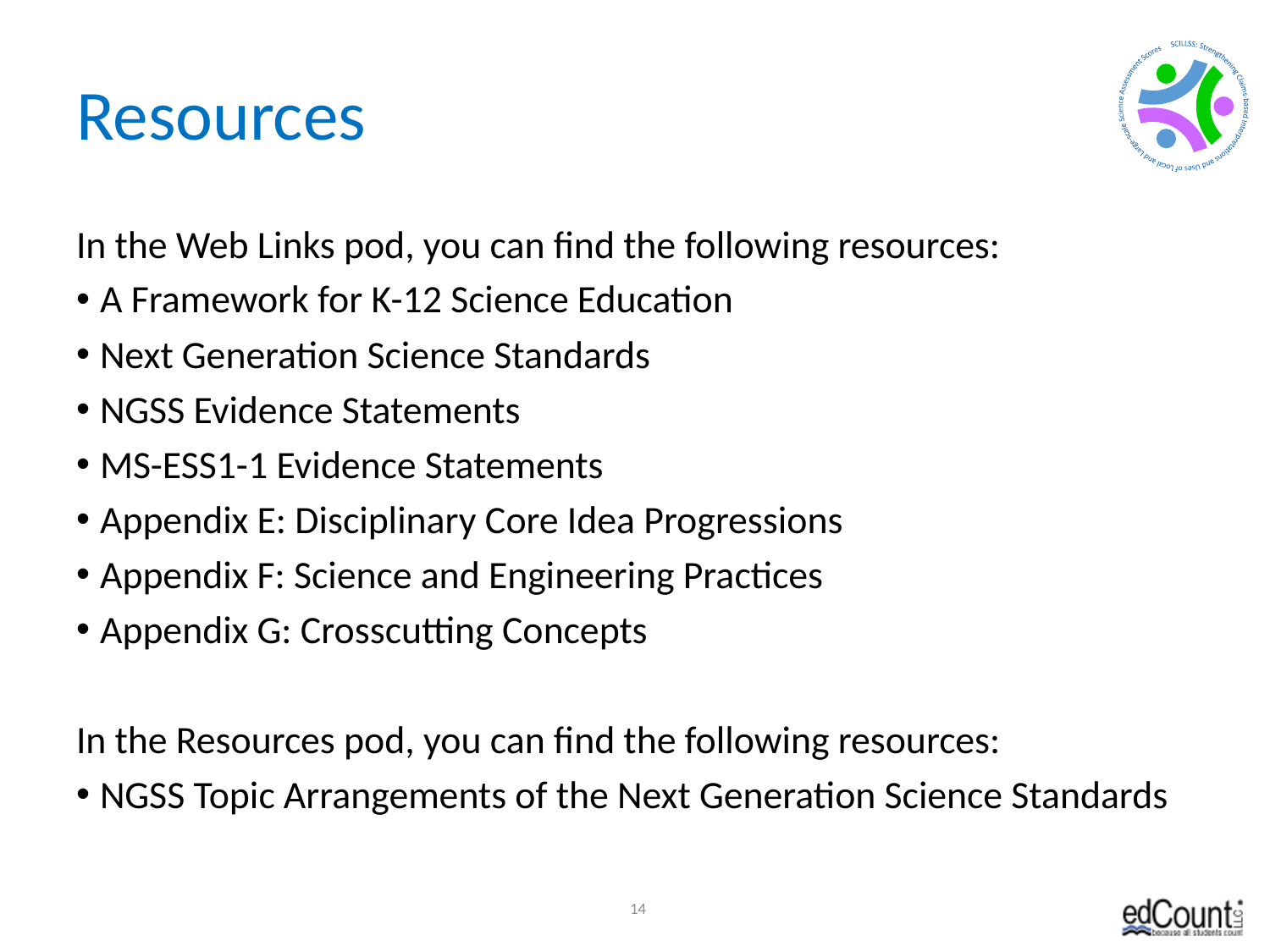

# Resources
In the Web Links pod, you can find the following resources:
A Framework for K-12 Science Education
Next Generation Science Standards
NGSS Evidence Statements
MS-ESS1-1 Evidence Statements
Appendix E: Disciplinary Core Idea Progressions
Appendix F: Science and Engineering Practices
Appendix G: Crosscutting Concepts

In the Resources pod, you can find the following resources:
NGSS Topic Arrangements of the Next Generation Science Standards